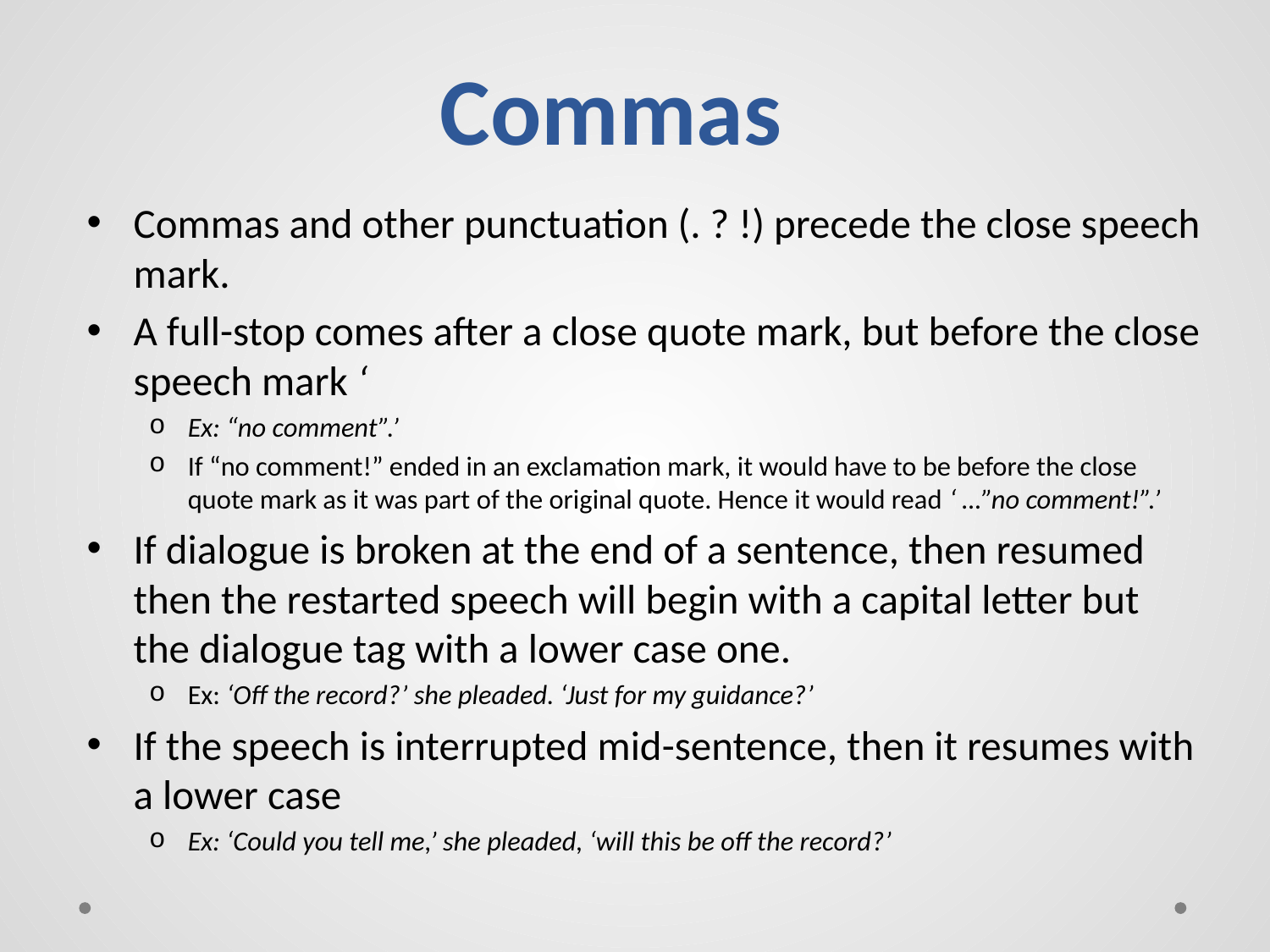

# Commas
Commas and other punctuation (. ? !) precede the close speech mark.
A full-stop comes after a close quote mark, but before the close speech mark ‘
Ex: “no comment”.’
If “no comment!” ended in an exclamation mark, it would have to be before the close quote mark as it was part of the original quote. Hence it would read ‘ …”no comment!”.’
If dialogue is broken at the end of a sentence, then resumed then the restarted speech will begin with a capital letter but the dialogue tag with a lower case one.
Ex: ‘Off the record?’ she pleaded. ‘Just for my guidance?’
If the speech is interrupted mid-sentence, then it resumes with a lower case
Ex: ‘Could you tell me,’ she pleaded, ‘will this be off the record?’